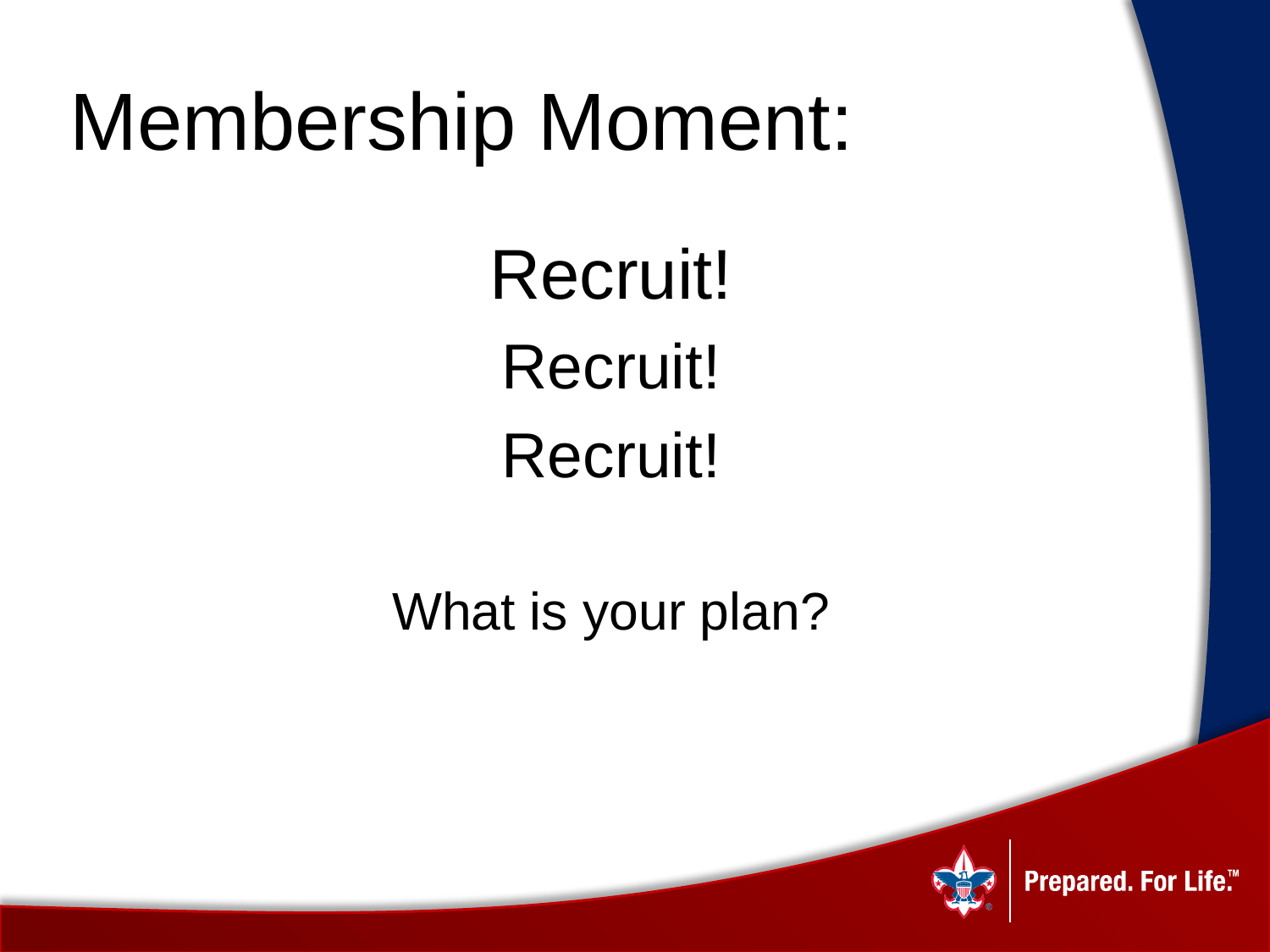

# Membership Moment:
Recruit!
Recruit!
Recruit!

What is your plan?